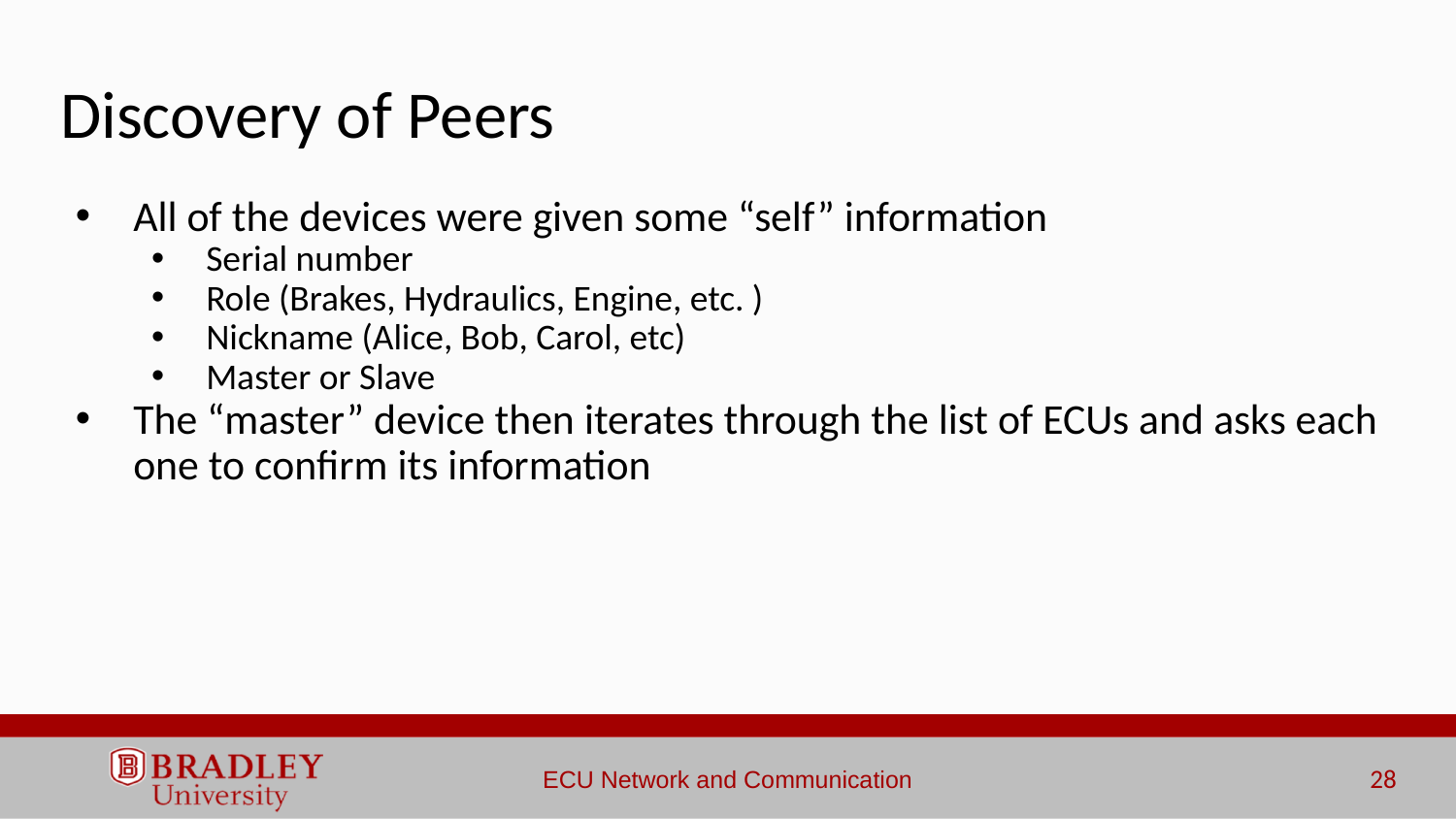

# Discovery of Peers
All of the devices were given some “self” information
Serial number
Role (Brakes, Hydraulics, Engine, etc. )
Nickname (Alice, Bob, Carol, etc)
Master or Slave
The “master” device then iterates through the list of ECUs and asks each one to confirm its information
28